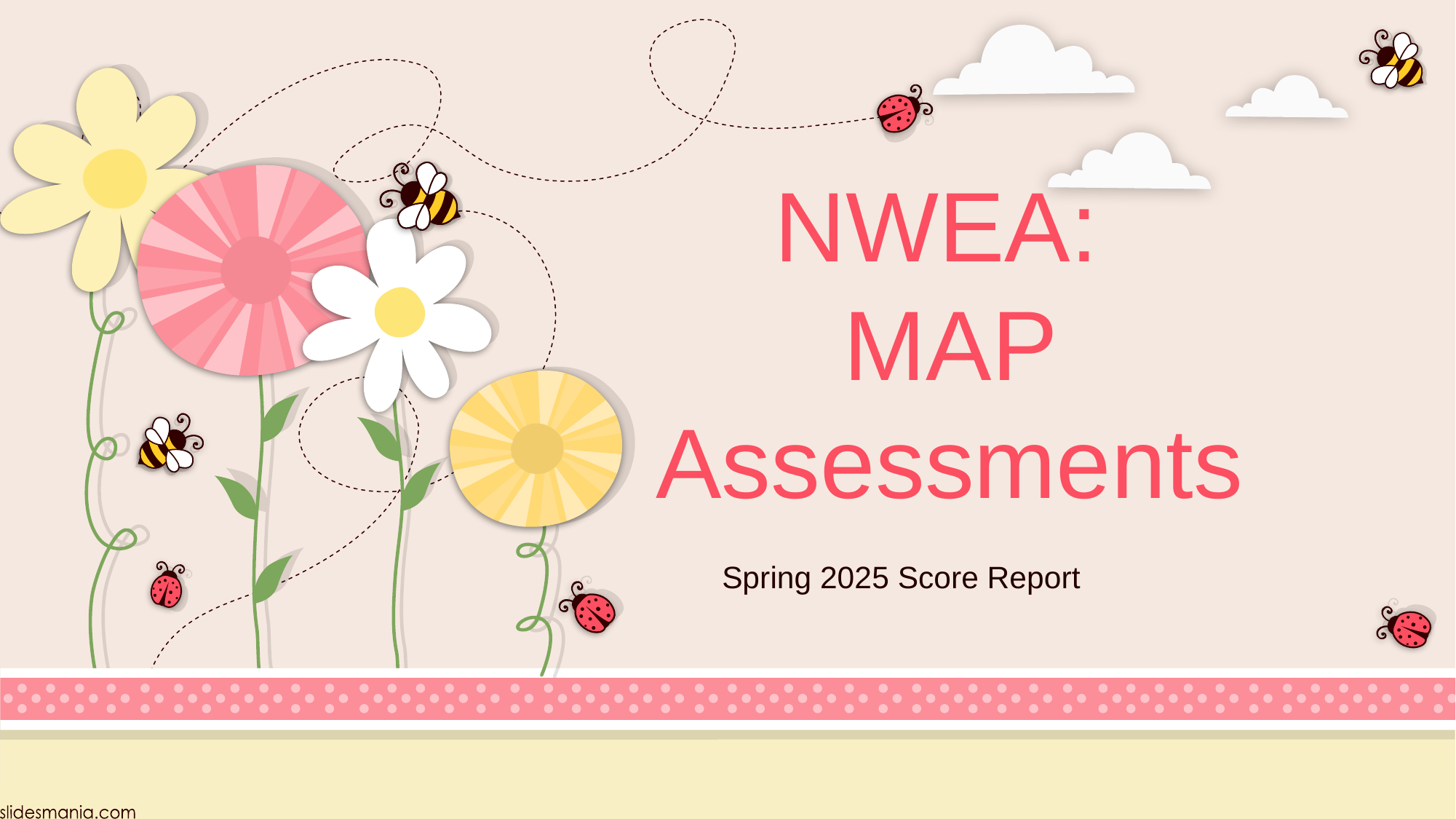

# NWEA: MAP Assessments
Spring 2025 Score Report